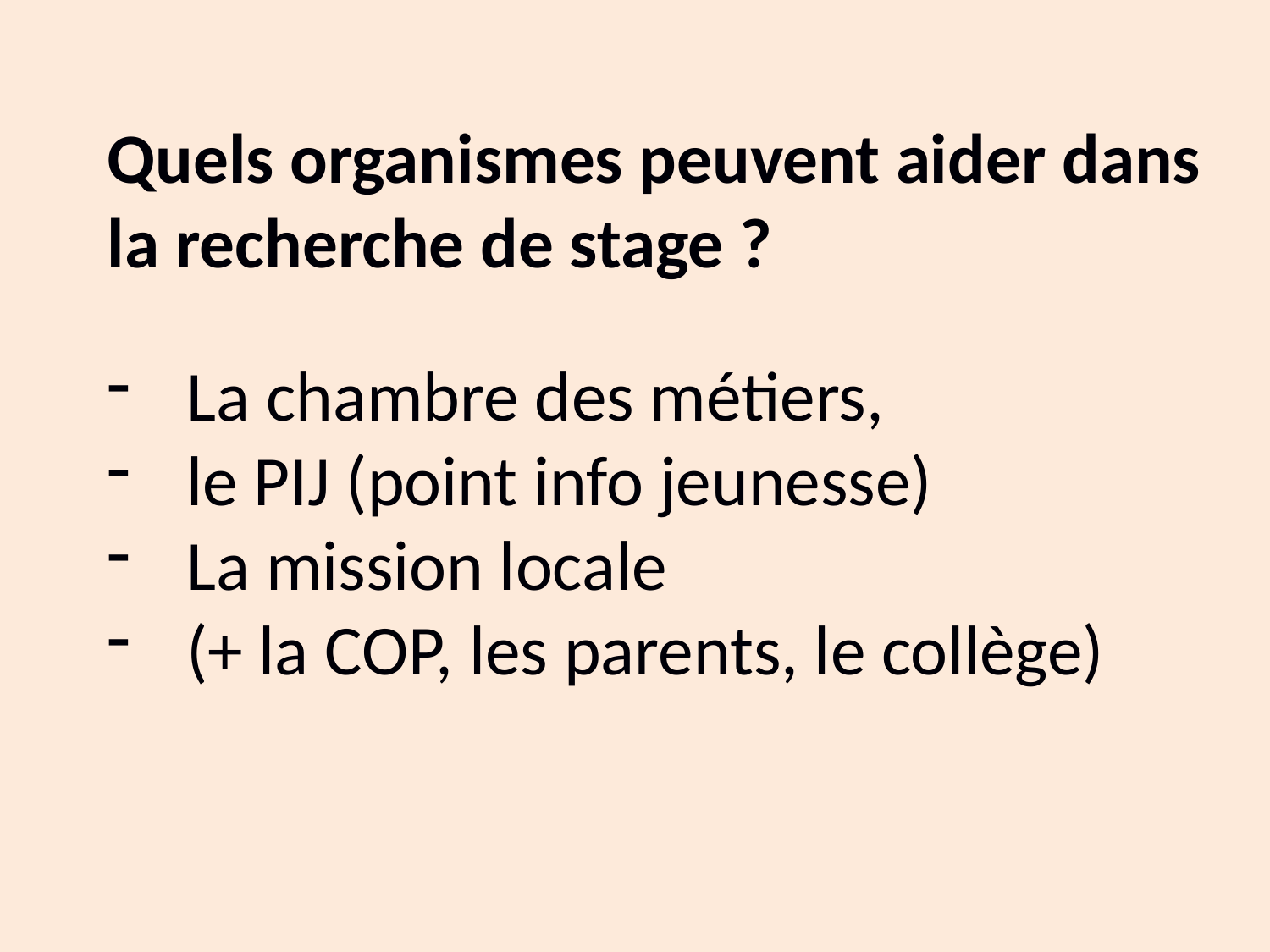

Quels organismes peuvent aider dans la recherche de stage ?

La chambre des métiers,
le PIJ (point info jeunesse)
La mission locale
(+ la COP, les parents, le collège)